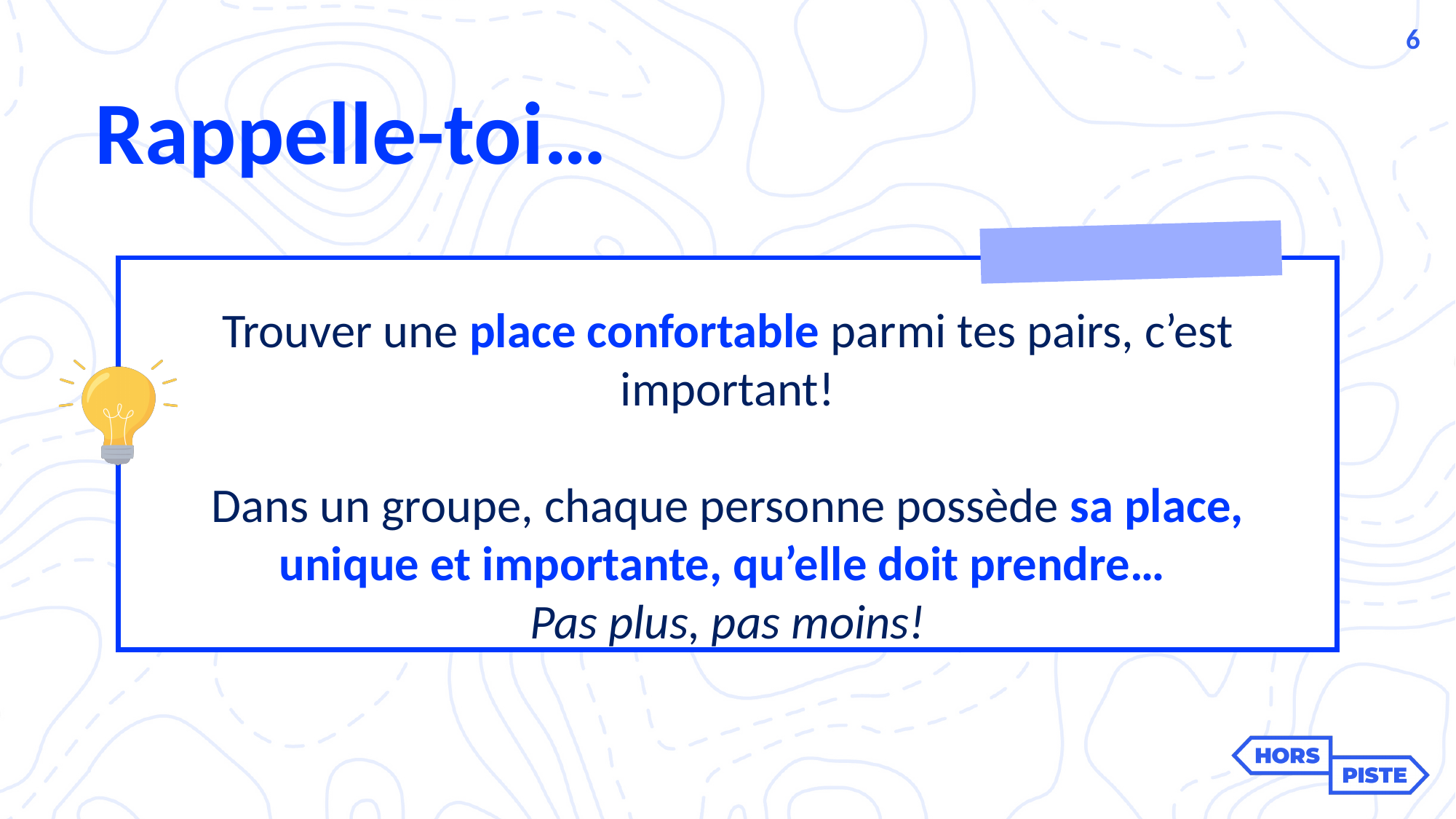

6
Rappelle-toi…

Trouver une place confortable parmi tes pairs, c’est important!

Dans un groupe, chaque personne possède sa place, unique et importante, qu’elle doit prendre…
Pas plus, pas moins!